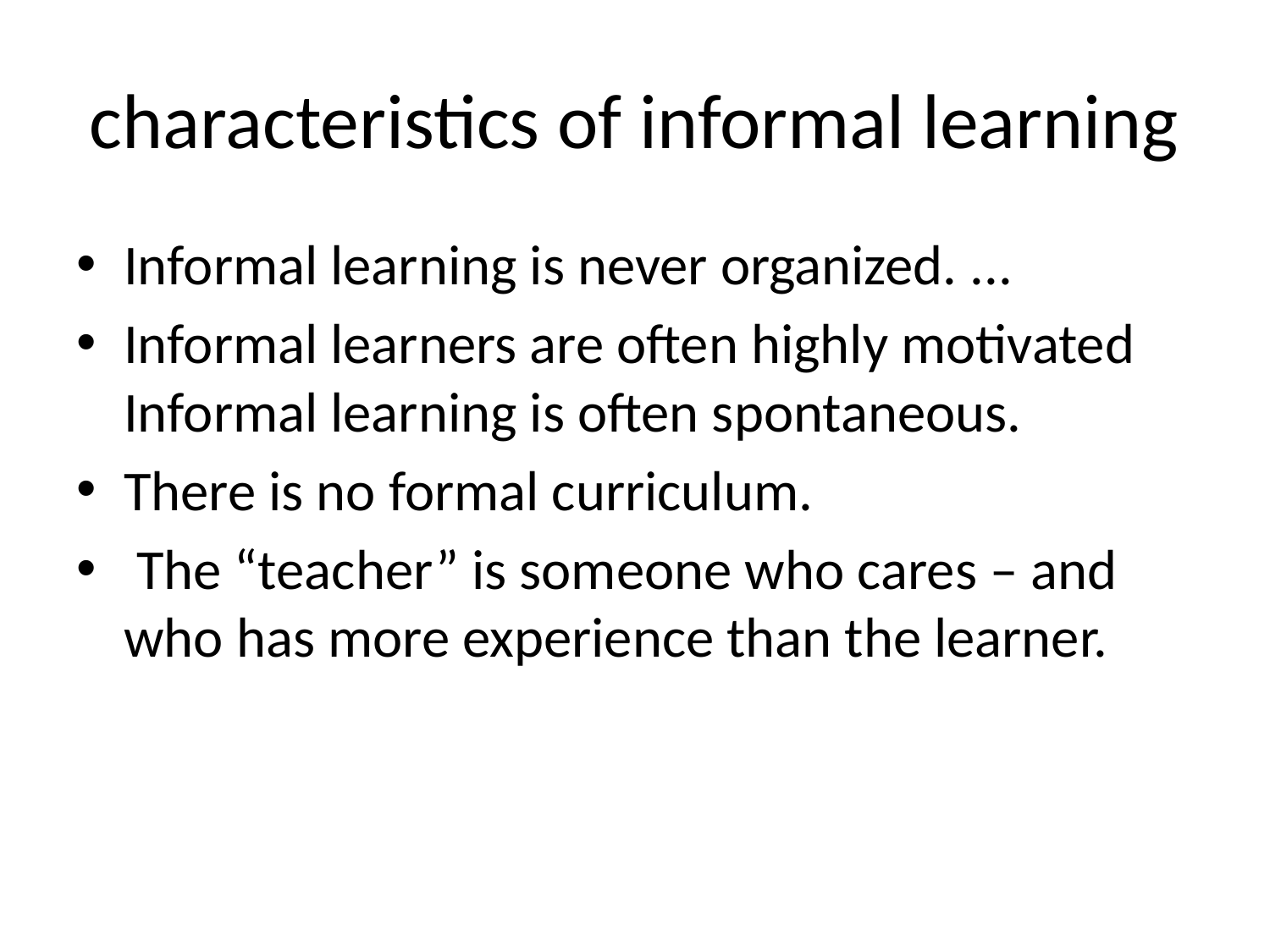

# characteristics of informal learning
Informal learning is never organized. ...
Informal learners are often highly motivated Informal learning is often spontaneous.
There is no formal curriculum.
 The “teacher” is someone who cares – and who has more experience than the learner.